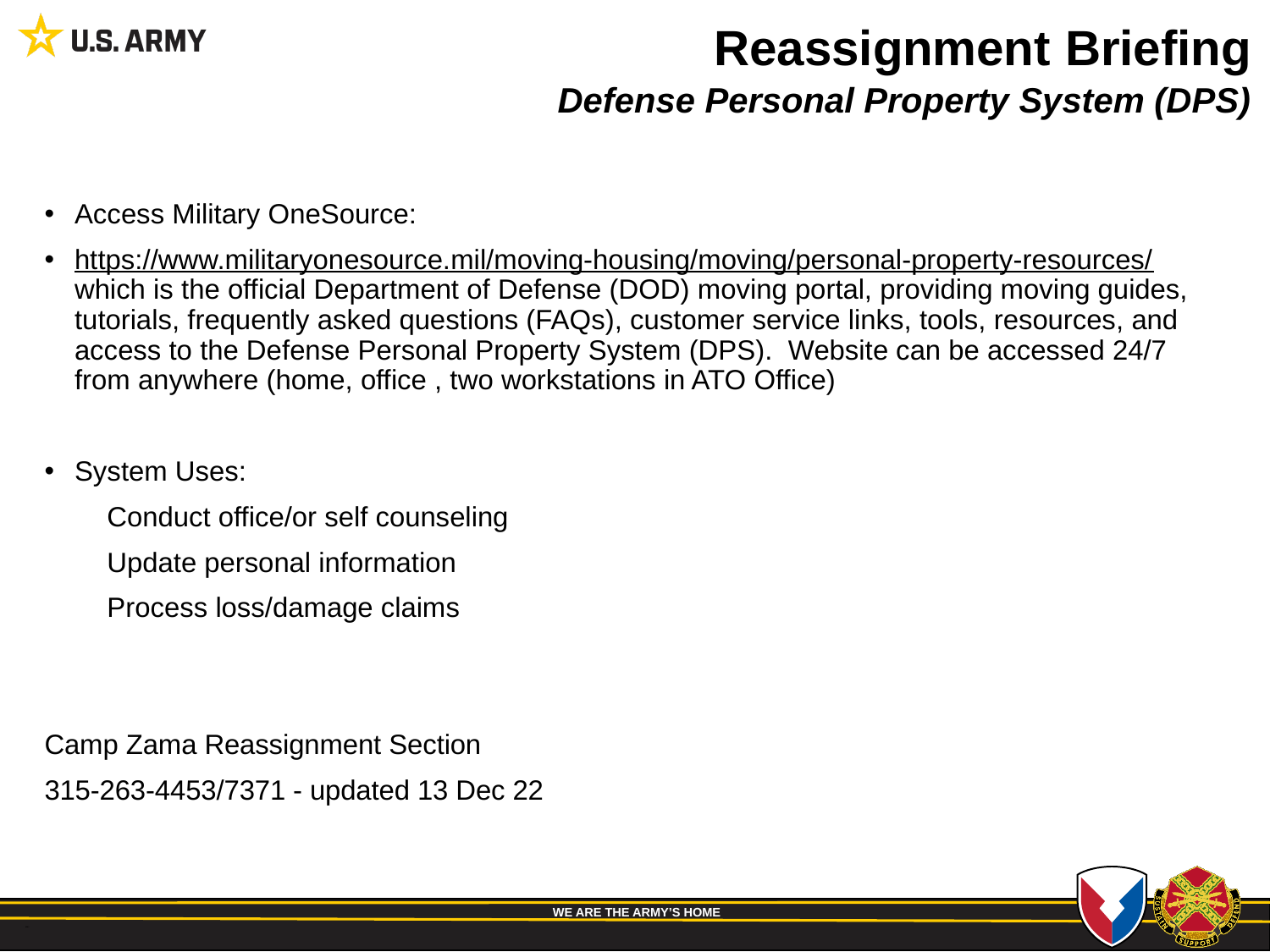

Reassignment Briefing
Defense Personal Property System (DPS)
Access Military OneSource:
https://www.militaryonesource.mil/moving-housing/moving/personal-property-resources/  which is the official Department of Defense (DOD) moving portal, providing moving guides, tutorials, frequently asked questions (FAQs), customer service links, tools, resources, and access to the Defense Personal Property System (DPS).  Website can be accessed 24/7 from anywhere (home, office , two workstations in ATO Office)

System Uses:
        Conduct office/or self counseling
        Update personal information
        Process loss/damage claims

Camp Zama Reassignment Section
315-263-4453/7371 - updated 13 Dec 22
44460